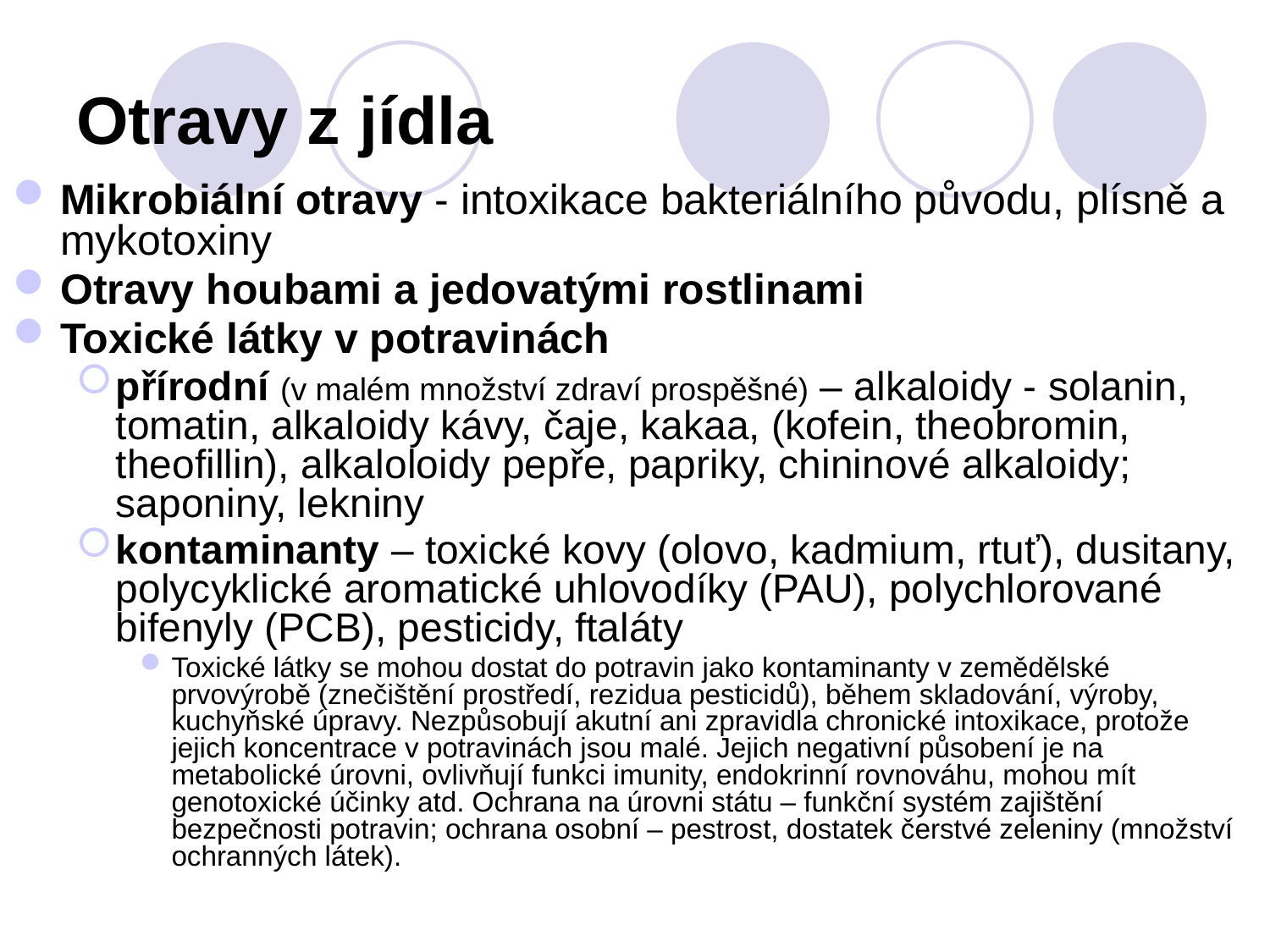

# Otravy z jídla
Mikrobiální otravy - intoxikace bakteriálního původu, plísně a mykotoxiny
Otravy houbami a jedovatými rostlinami
Toxické látky v potravinách
přírodní (v malém množství zdraví prospěšné) – alkaloidy - solanin, tomatin, alkaloidy kávy, čaje, kakaa, (kofein, theobromin, theofillin), alkaloloidy pepře, papriky, chininové alkaloidy; saponiny, lekniny
kontaminanty – toxické kovy (olovo, kadmium, rtuť), dusitany, polycyklické aromatické uhlovodíky (PAU), polychlorované bifenyly (PCB), pesticidy, ftaláty
Toxické látky se mohou dostat do potravin jako kontaminanty v zemědělské prvovýrobě (znečištění prostředí, rezidua pesticidů), během skladování, výroby, kuchyňské úpravy. Nezpůsobují akutní ani zpravidla chronické intoxikace, protože jejich koncentrace v potravinách jsou malé. Jejich negativní působení je na metabolické úrovni, ovlivňují funkci imunity, endokrinní rovnováhu, mohou mít genotoxické účinky atd. Ochrana na úrovni státu – funkční systém zajištění bezpečnosti potravin; ochrana osobní – pestrost, dostatek čerstvé zeleniny (množství ochranných látek).